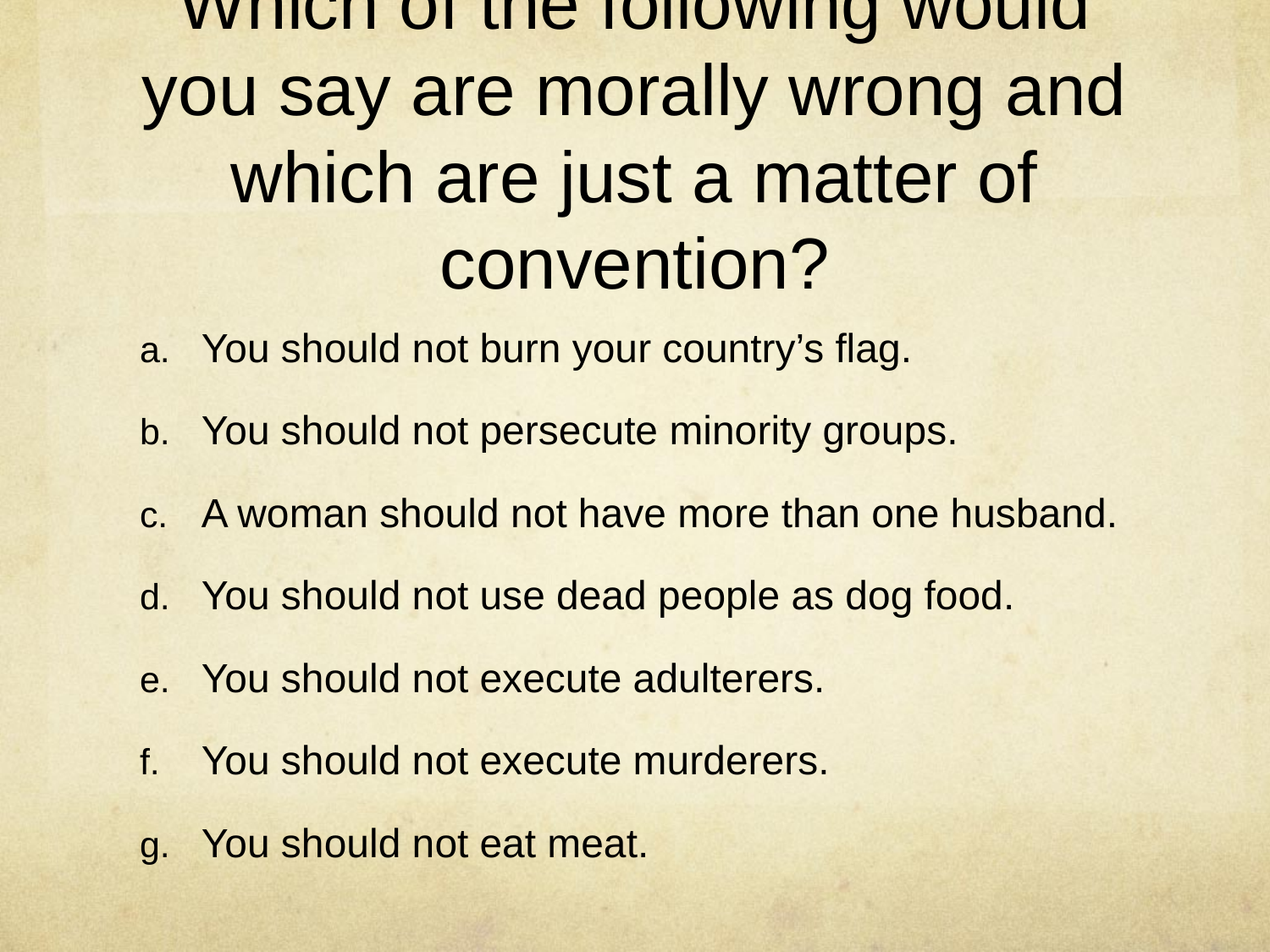

# Which of the following would you say are morally wrong and which are just a matter of convention?

You should not burn your country’s flag.
You should not persecute minority groups.
A woman should not have more than one husband.
You should not use dead people as dog food.
You should not execute adulterers.
You should not execute murderers.
You should not eat meat.